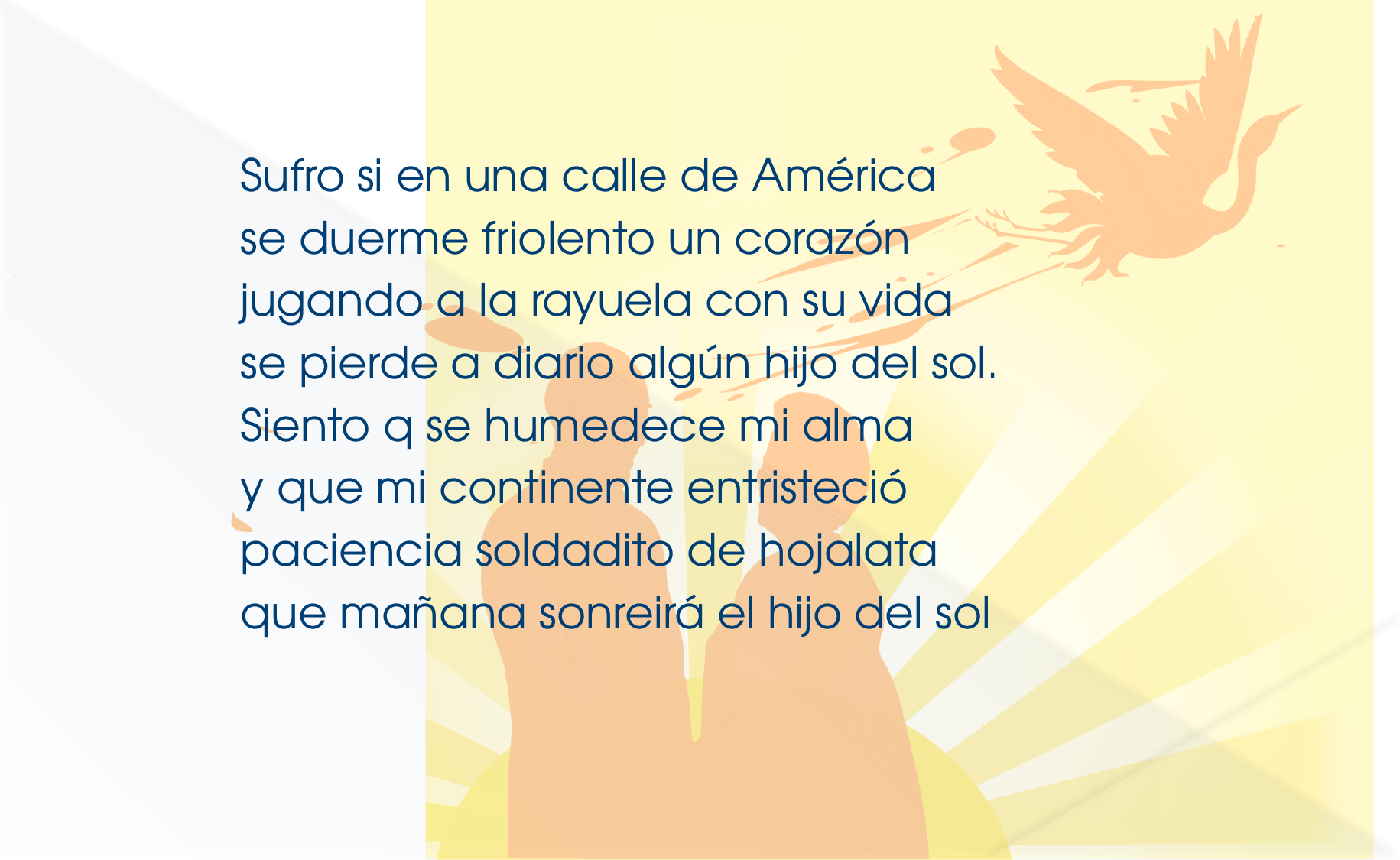

#
Sufro si en una calle de América
se duerme friolento un corazón
jugando a la rayuela con su vida
se pierde a diario algún hijo del sol.
Siento q se humedece mi alma
y que mi continente entristeció
paciencia soldadito de hojalata
que mañana sonreirá el hijo del sol